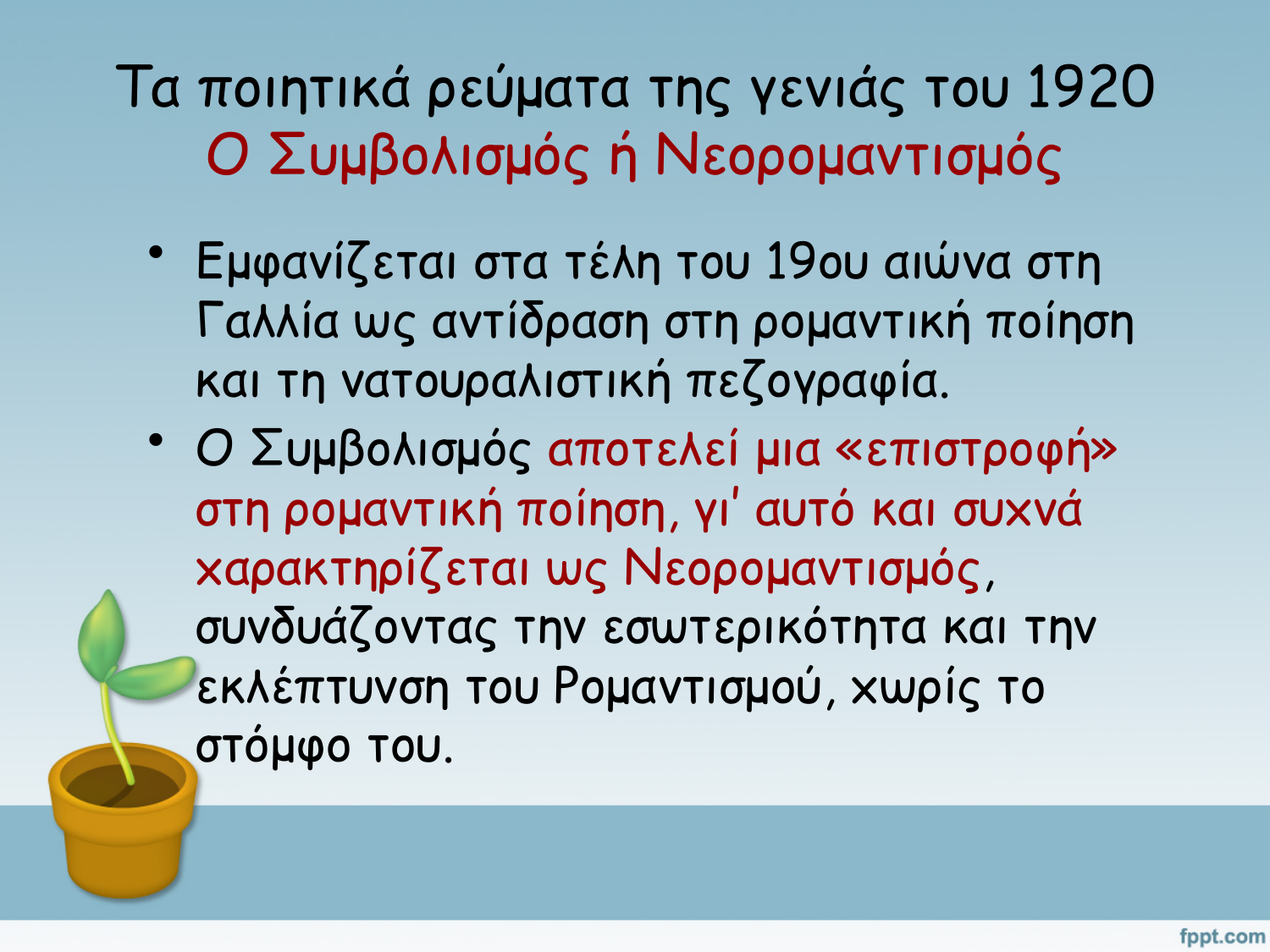

# Τα ποιητικά ρεύματα της γενιάς του 1920 Ο Συμβολισμός ή Νεορομαντισμός
Εμφανίζεται στα τέλη του 19ου αιώνα στη Γαλλία ως αντίδραση στη ρομαντική ποίηση και τη νατουραλιστική πεζογραφία.
Ο Συμβολισμός αποτελεί μια «επιστροφή» στη ρομαντική ποίηση, γι’ αυτό και συχνά χαρακτηρίζεται ως Νεορομαντισμός, συνδυάζοντας την εσωτερικότητα και την εκλέπτυνση του Ρομαντισμού, χωρίς το στόμφο του.